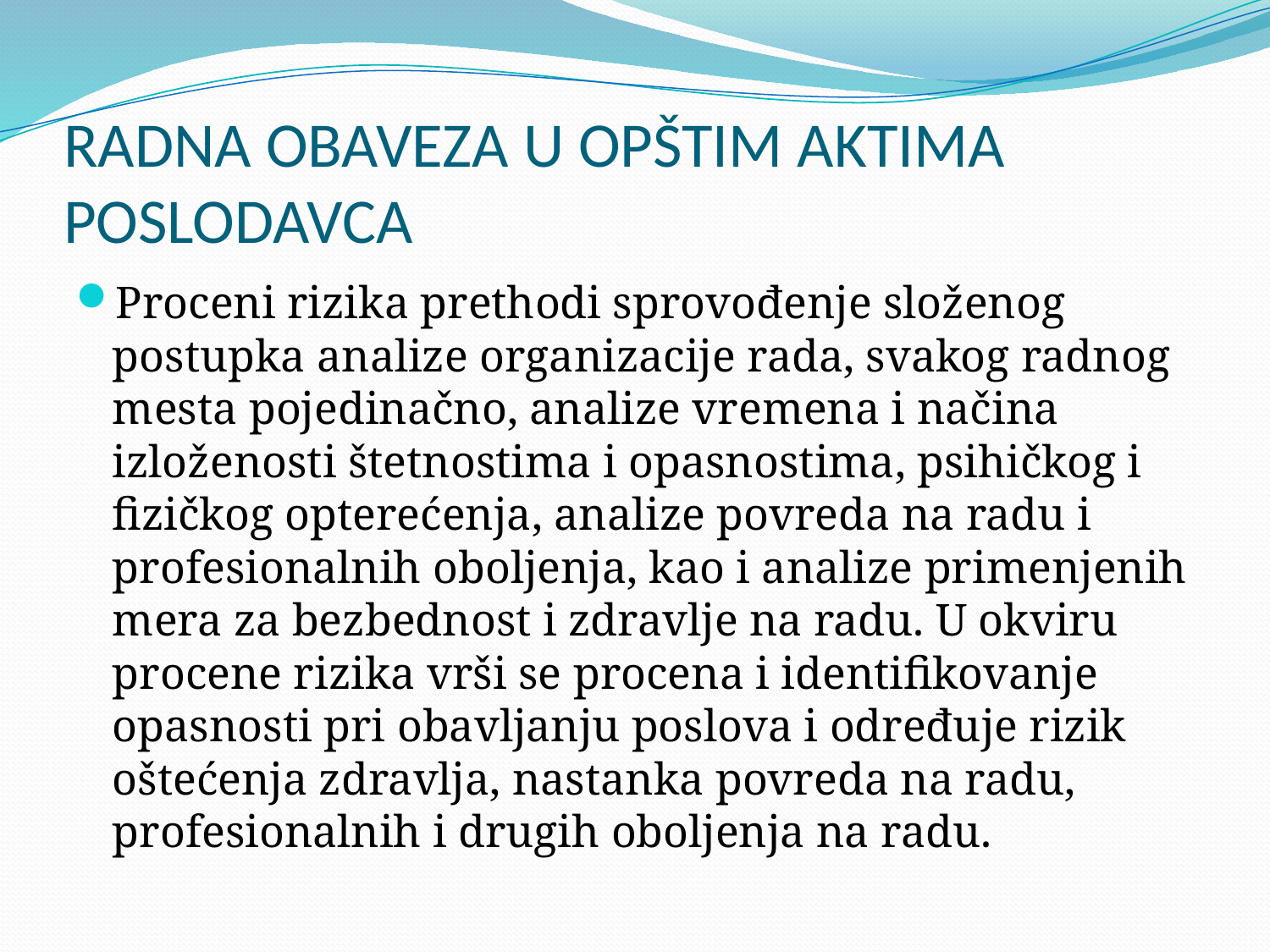

# RADNA OBAVEZA U OPŠTIM AKTIMA POSLODAVCA
Proceni rizika prethodi sprovođenje složenog postupka analize organizacije rada, svakog radnog mesta pojedinačno, analize vremena i načina izloženosti štetnostima i opasnostima, psihičkog i fizičkog opterećenja, analize povreda na radu i profesionalnih oboljenja, kao i analize primenjenih mera za bezbednost i zdravlje na radu. U okviru procene rizika vrši se procena i identifikovanje opasnosti pri obavljanju poslova i određuje rizik oštećenja zdravlja, nastanka povreda na radu, profesionalnih i drugih oboljenja na radu.